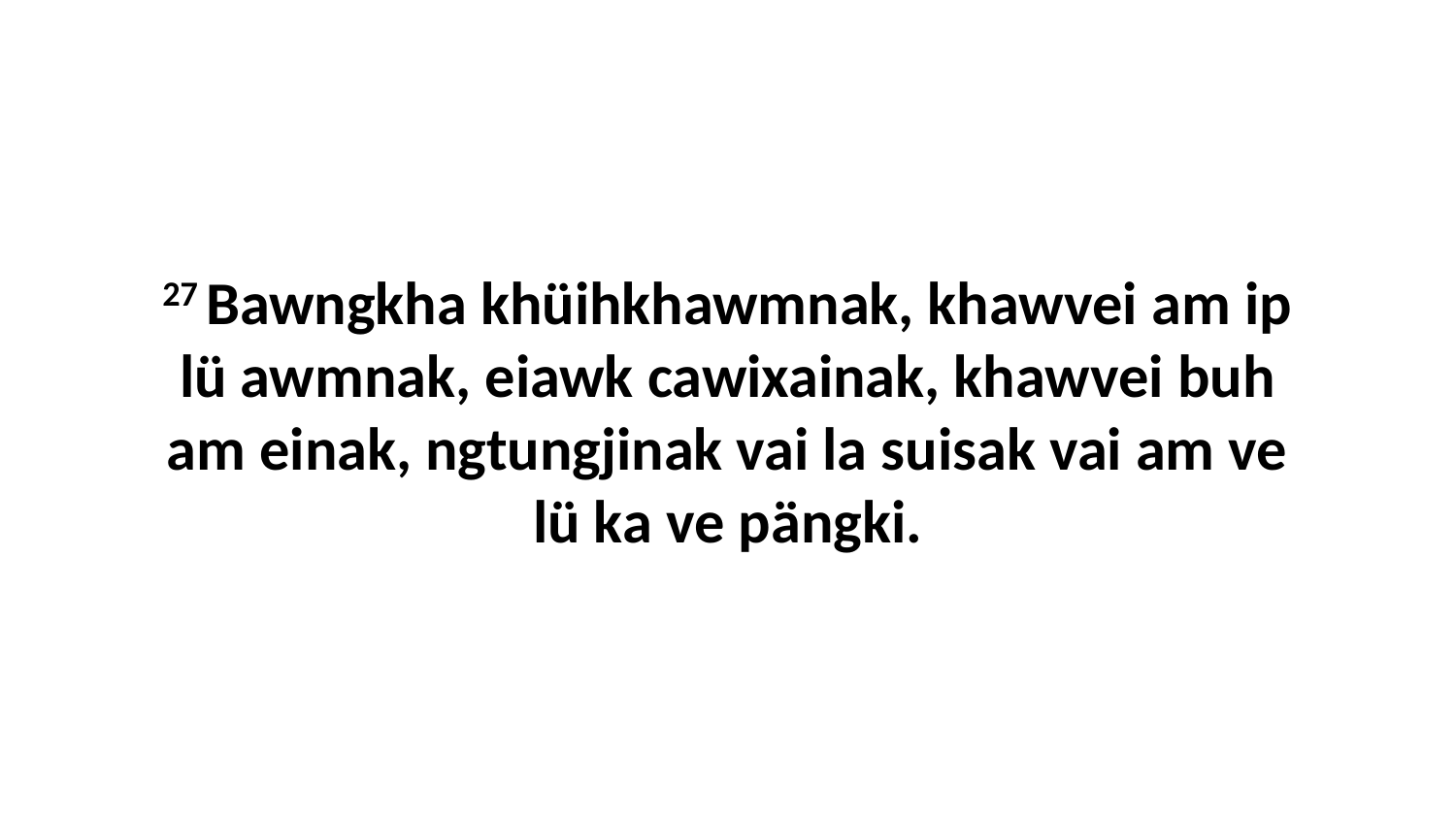

27 Bawngkha khüihkhawmnak, khawvei am ip lü awmnak, eiawk cawixainak, khawvei buh am einak, ngtungjinak vai la suisak vai am ve lü ka ve pängki.